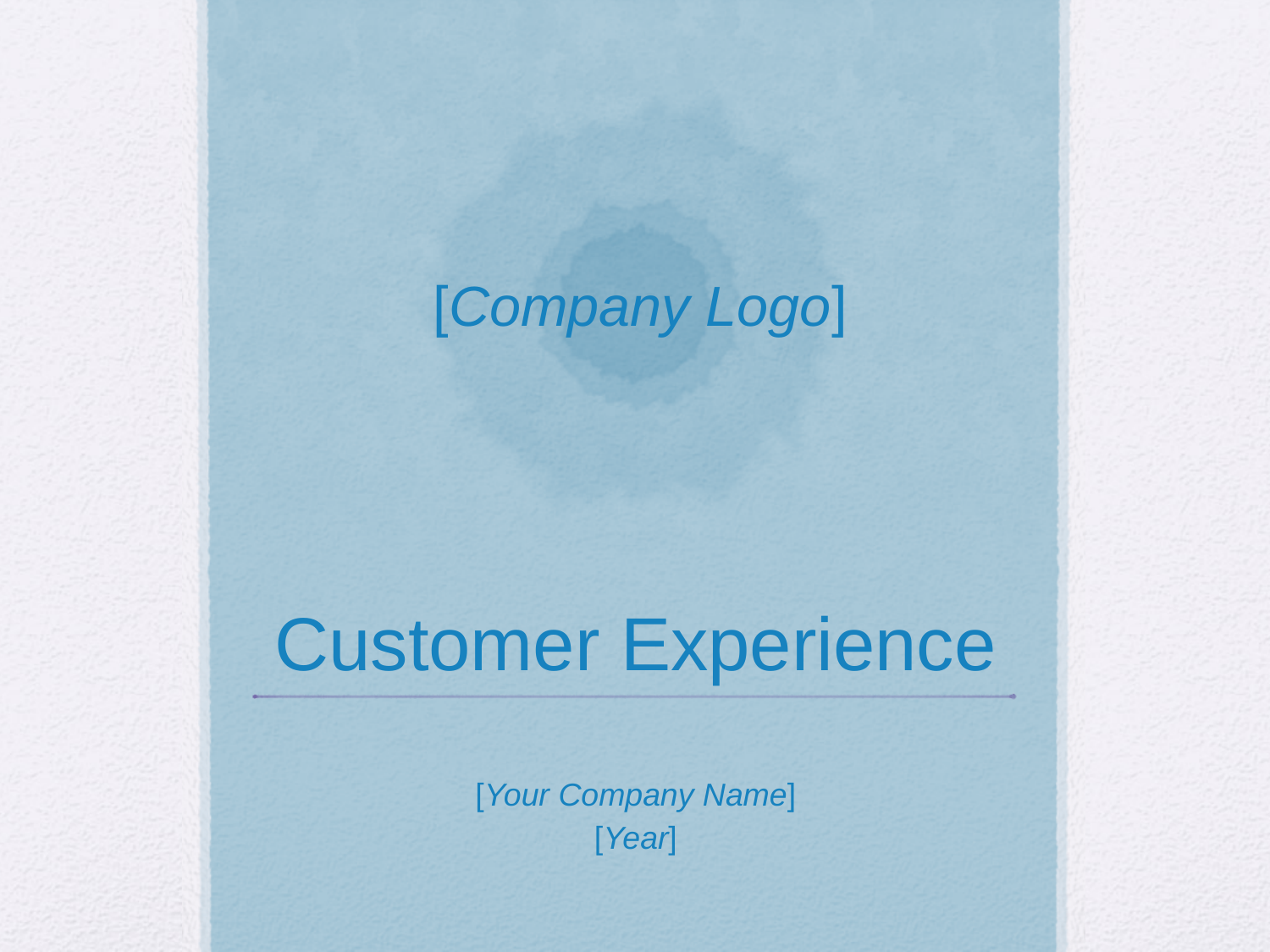

[Company Logo]
# Customer Experience
[Your Company Name]
[Year]